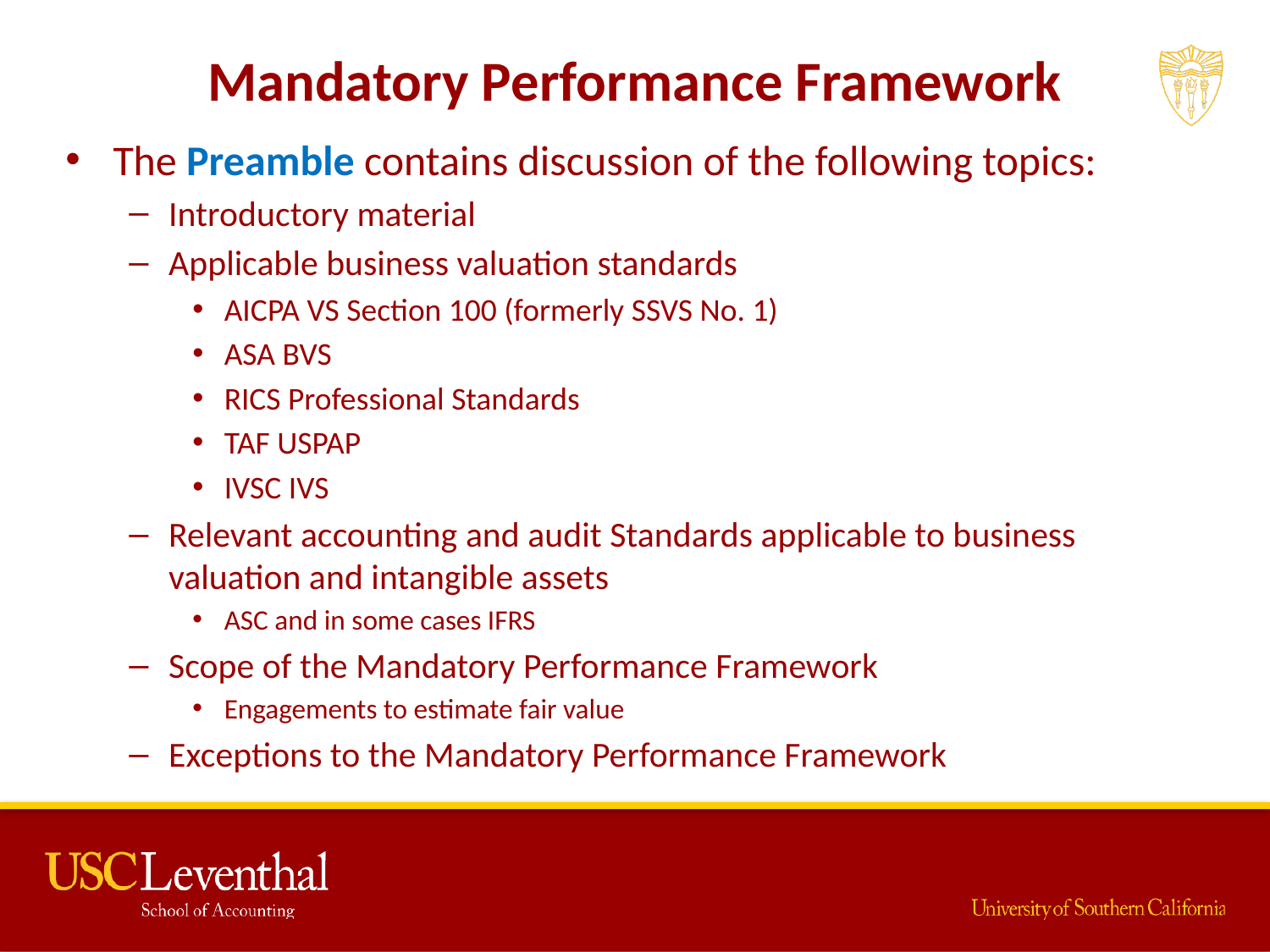

# Mandatory Performance Framework
The Preamble contains discussion of the following topics:
Introductory material
Applicable business valuation standards
AICPA VS Section 100 (formerly SSVS No. 1)
ASA BVS
RICS Professional Standards
TAF USPAP
IVSC IVS
Relevant accounting and audit Standards applicable to business valuation and intangible assets
ASC and in some cases IFRS
Scope of the Mandatory Performance Framework
Engagements to estimate fair value
Exceptions to the Mandatory Performance Framework